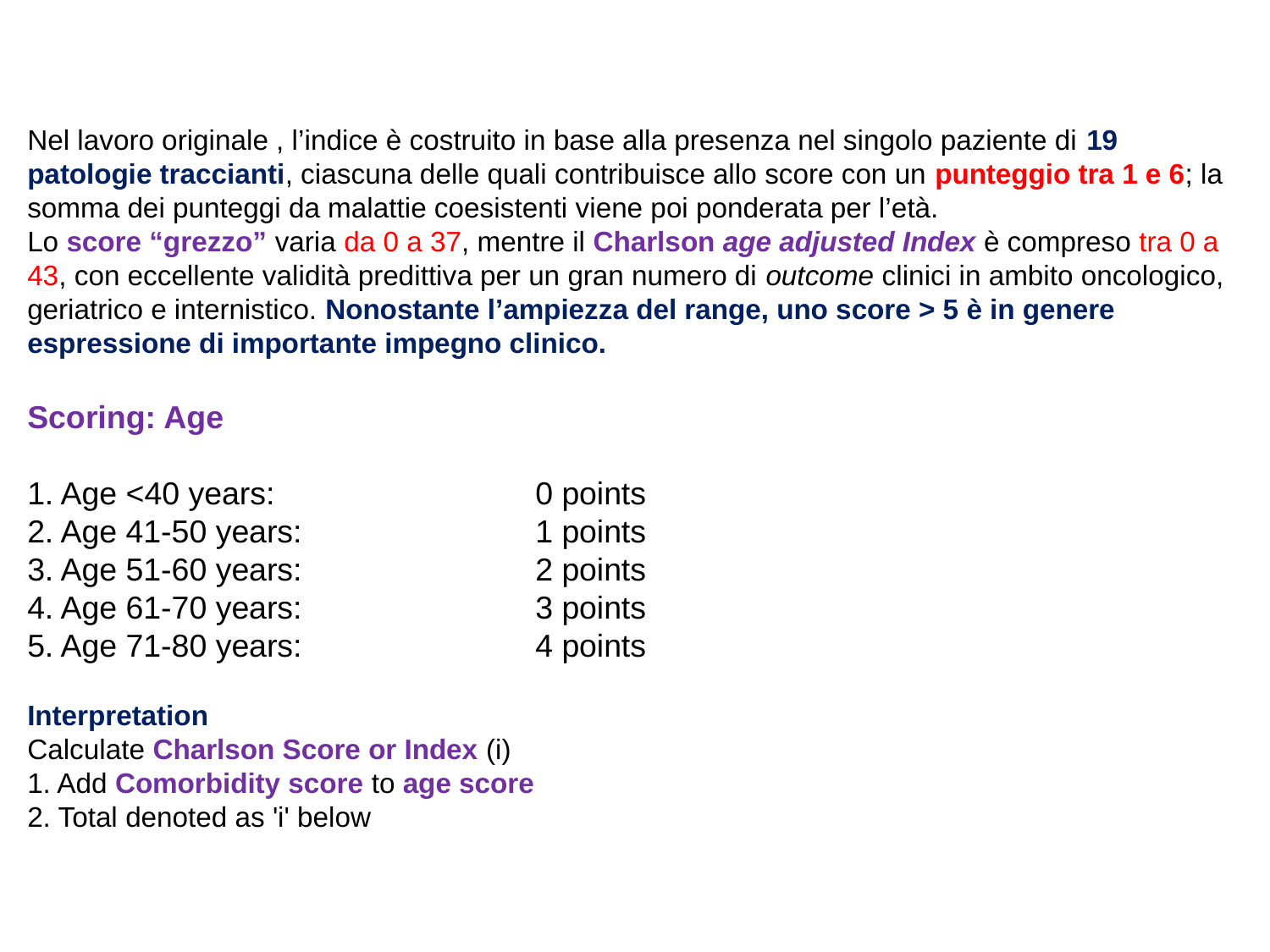

Nel lavoro originale , l’indice è costruito in base alla presenza nel singolo paziente di 19 patologie traccianti, ciascuna delle quali contribuisce allo score con un punteggio tra 1 e 6; la somma dei punteggi da malattie coesistenti viene poi ponderata per l’età.
Lo score “grezzo” varia da 0 a 37, mentre il Charlson age adjusted Index è compreso tra 0 a 43, con eccellente validità predittiva per un gran numero di outcome clinici in ambito oncologico, geriatrico e internistico. Nonostante l’ampiezza del range, uno score > 5 è in genere espressione di importante impegno clinico.

Scoring: Age

1. Age <40 years: 		0 points
2. Age 41‐50 years: 		1 points
3. Age 51‐60 years: 		2 points
4. Age 61‐70 years: 		3 points
5. Age 71‐80 years: 		4 points

Interpretation
Calculate Charlson Score or Index (i)
1. Add Comorbidity score to age score
2. Total denoted as 'i' below